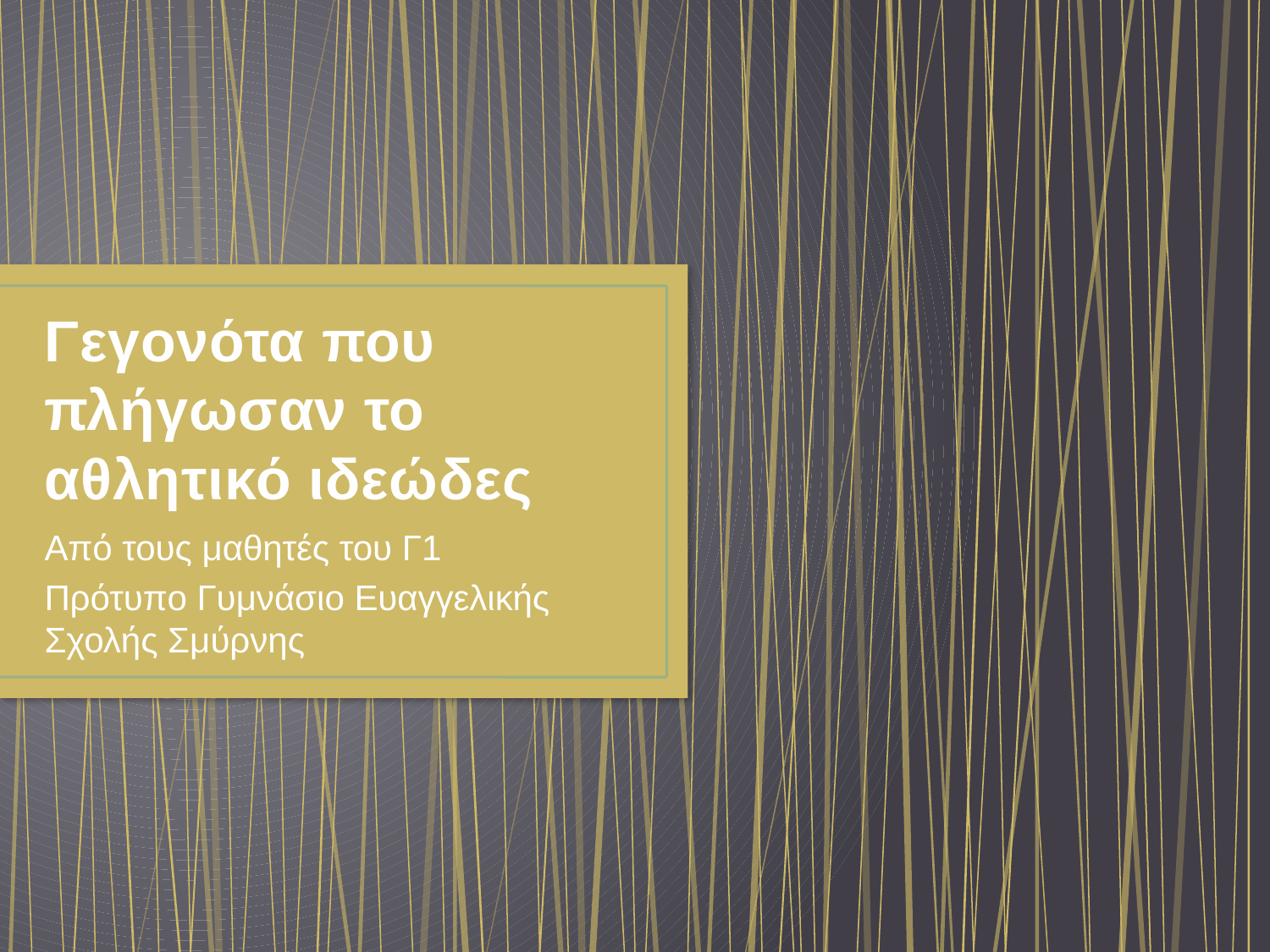

# Γεγονότα που πλήγωσαν το αθλητικό ιδεώδες
Από τους μαθητές του Γ1
Πρότυπο Γυμνάσιο Ευαγγελικής Σχολής Σμύρνης